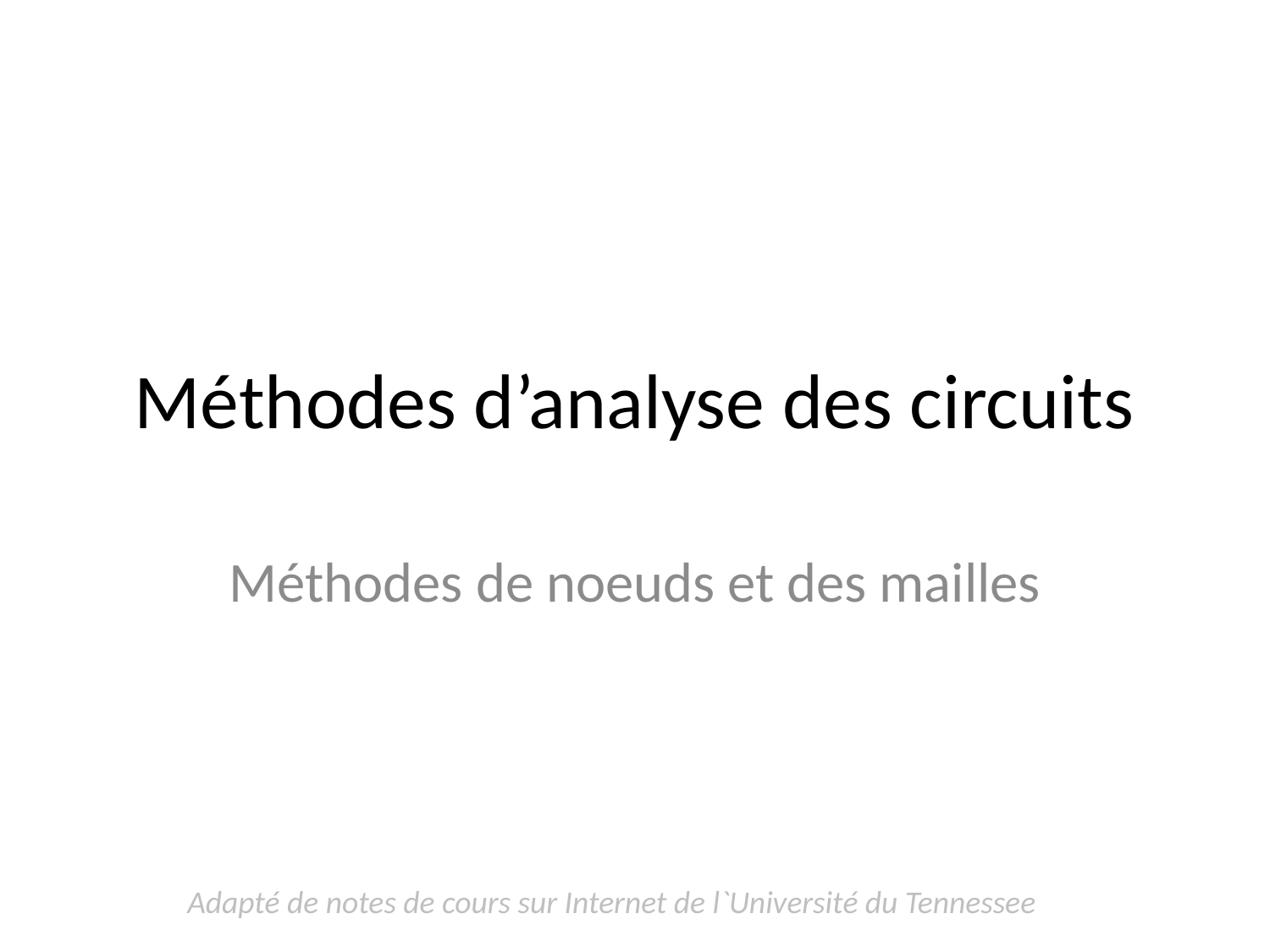

# Méthodes d’analyse des circuits
Méthodes de noeuds et des mailles
Adapté de notes de cours sur Internet de l`Université du Tennessee